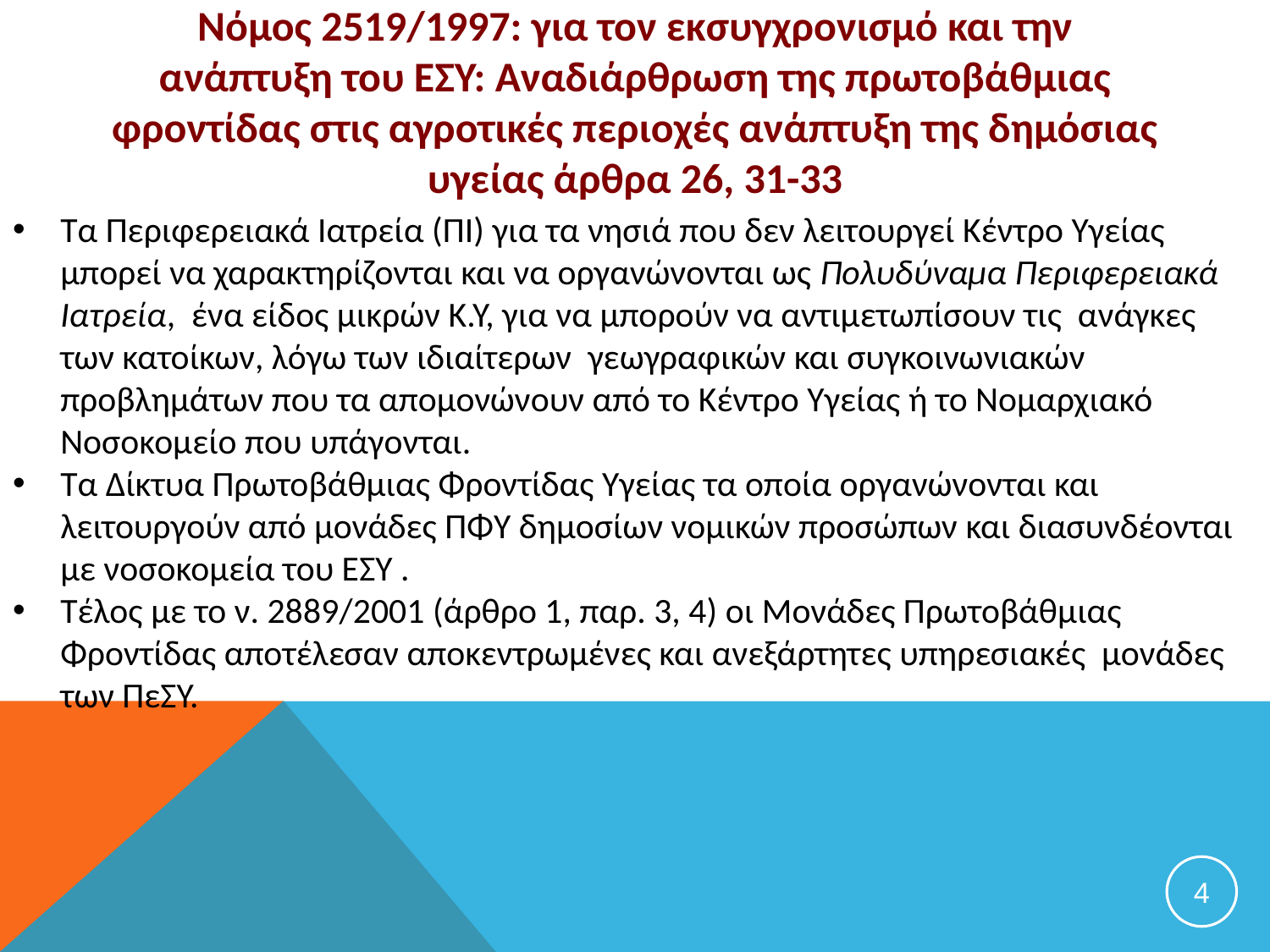

# Νόμος 2519/1997: για τον εκσυγχρονισμό και την ανάπτυξη του ΕΣΥ: Αναδιάρθρωση της πρωτοβάθμιας φροντίδας στις αγροτικές περιοχές ανάπτυξη της δημόσιας υγείας άρθρα 26, 31-33
Tα Περιφερειακά Iατρεία (ΠI) για τα νησιά που δεν λειτουργεί Kέντρο Yγείας μπορεί να χαρακτηρίζονται και να οργανώνονται ως Πολυδύναμα Περιφερειακά Iατρεία,  ένα είδος μικρών K.Y, για να μπορούν να αντιμετωπίσουν τις  ανάγκες των κατοίκων, λόγω των ιδιαίτερων  γεωγραφικών και συγκοινωνιακών προβλημάτων που τα απομονώνουν από το Kέντρο Yγείας ή το Nομαρχιακό Nοσοκομείο που υπάγονται.
Τα Δίκτυα Πρωτοβάθμιας Φροντίδας Υγείας τα οποία οργανώνονται και λειτουργούν από μονάδες ΠΦΥ δημοσίων νομικών προσώπων και διασυνδέονται με νοσοκομεία του ΕΣΥ .
Τέλος με το ν. 2889/2001 (άρθρο 1, παρ. 3, 4) οι Μονάδες Πρωτοβάθμιας Φροντίδας αποτέλεσαν αποκεντρωμένες και ανεξάρτητες υπηρεσιακές  μονάδες των ΠεΣΥ.

4